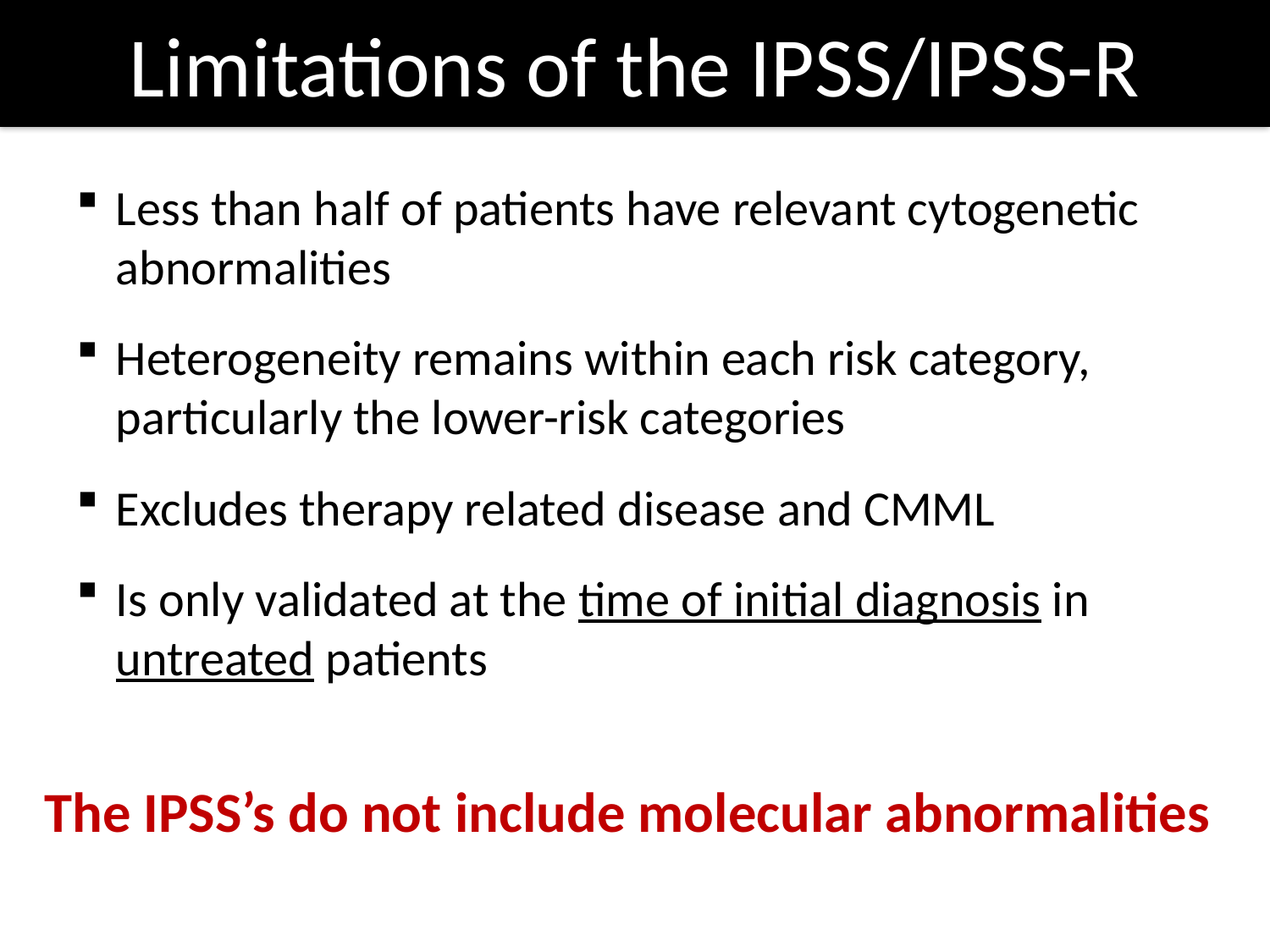

Limitations of the IPSS/IPSS-R
Less than half of patients have relevant cytogenetic abnormalities
Heterogeneity remains within each risk category, particularly the lower-risk categories
Excludes therapy related disease and CMML
Is only validated at the time of initial diagnosis in untreated patients
The IPSS’s do not include molecular abnormalities